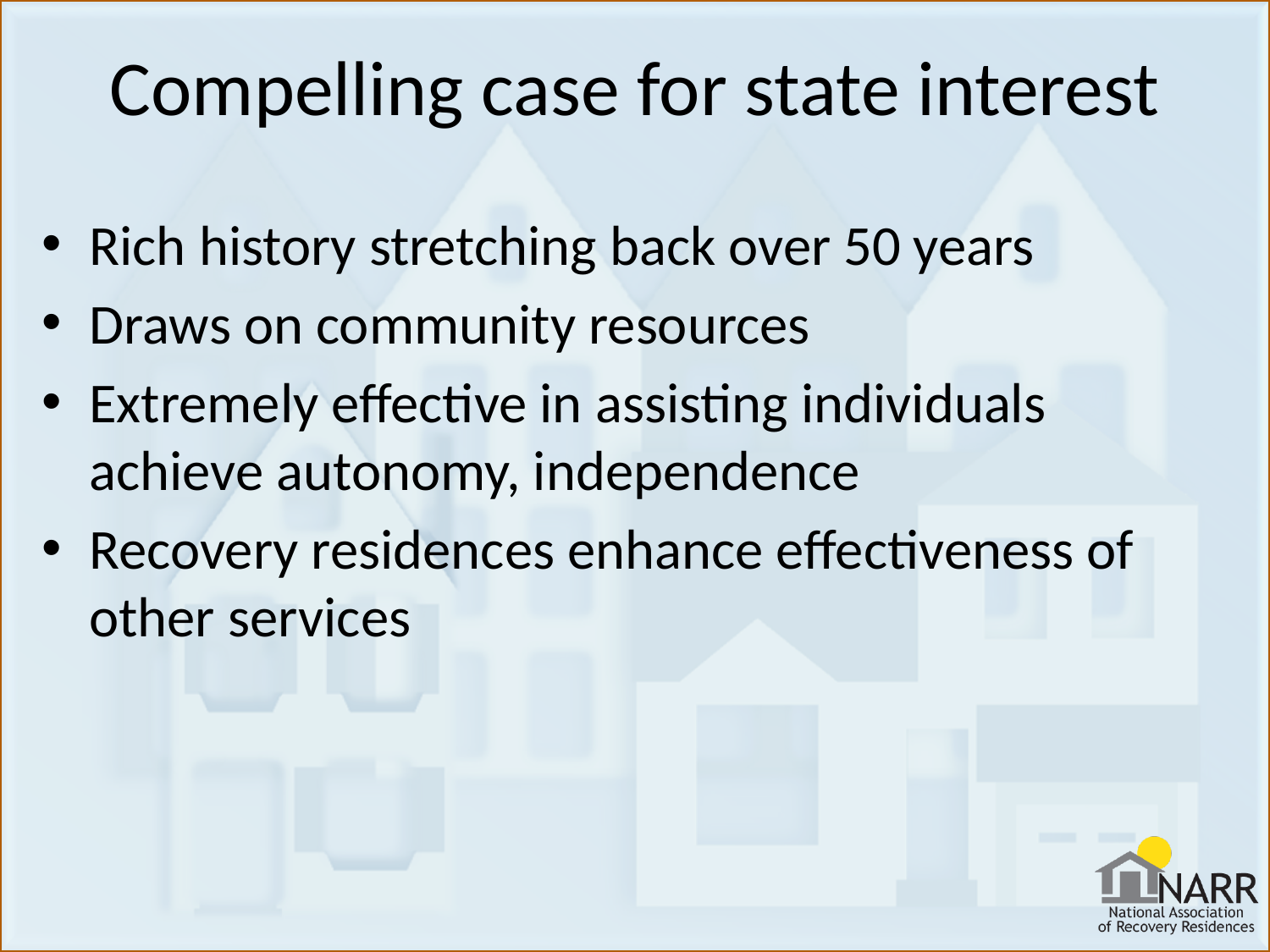

# Compelling case for state interest
Rich history stretching back over 50 years
Draws on community resources
Extremely effective in assisting individuals achieve autonomy, independence
Recovery residences enhance effectiveness of other services